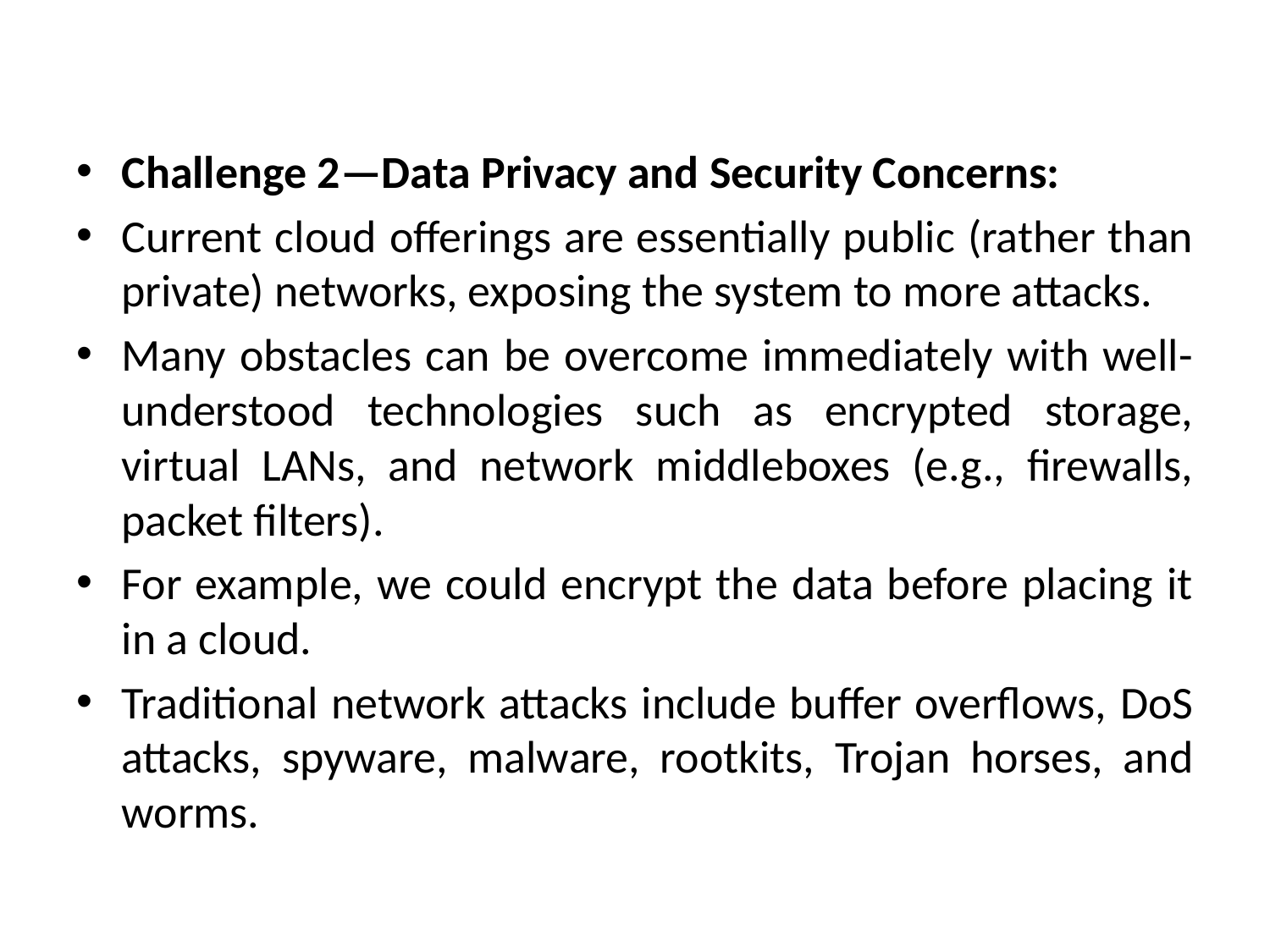

#
Challenge 2—Data Privacy and Security Concerns:
Current cloud offerings are essentially public (rather than private) networks, exposing the system to more attacks.
Many obstacles can be overcome immediately with well-understood technologies such as encrypted storage, virtual LANs, and network middleboxes (e.g., firewalls, packet filters).
For example, we could encrypt the data before placing it in a cloud.
Traditional network attacks include buffer overflows, DoS attacks, spyware, malware, rootkits, Trojan horses, and worms.